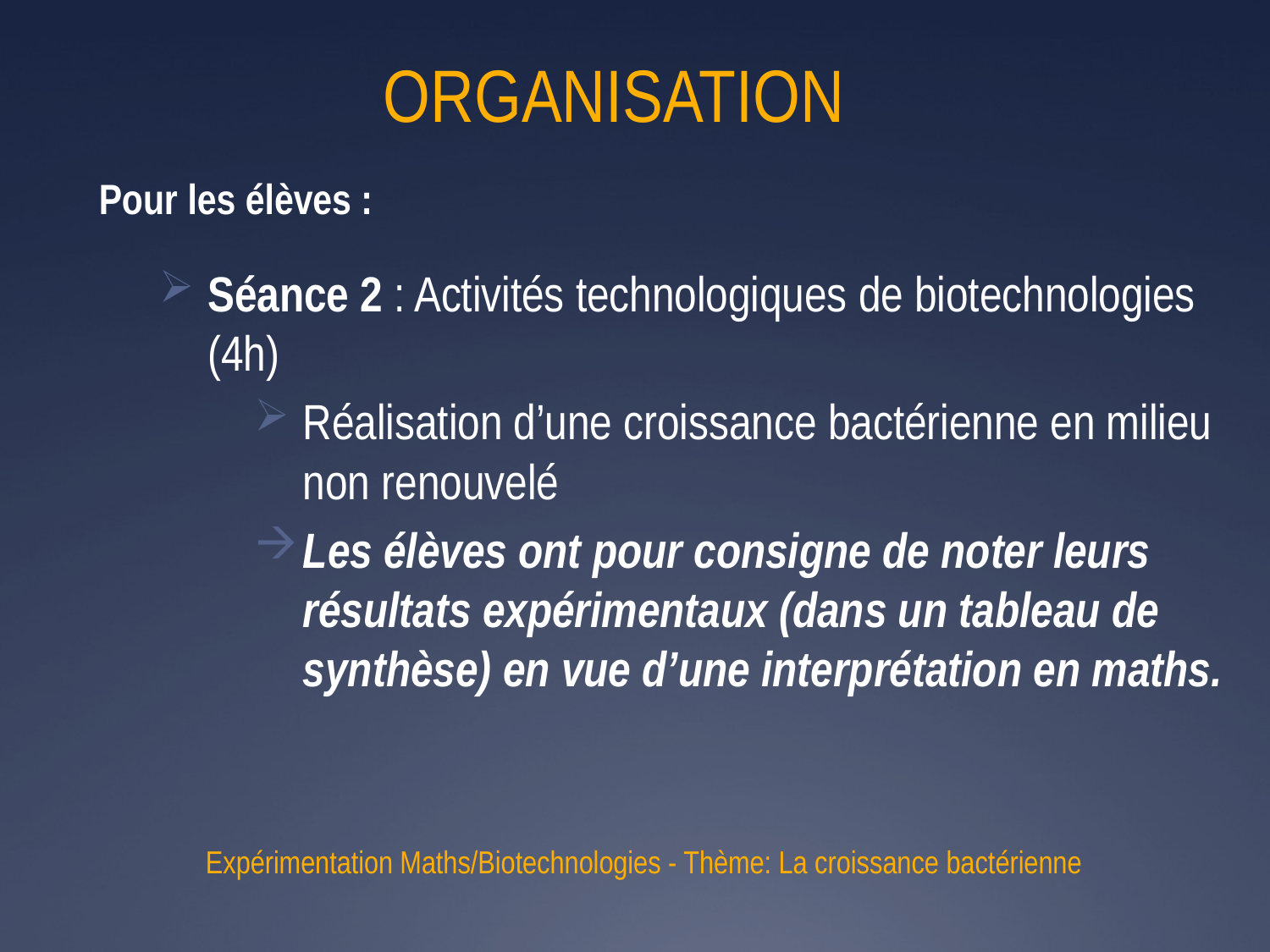

# ORGANISATION
Pour les élèves :
Séance 2 : Activités technologiques de biotechnologies (4h)
Réalisation d’une croissance bactérienne en milieu non renouvelé
Les élèves ont pour consigne de noter leurs résultats expérimentaux (dans un tableau de synthèse) en vue d’une interprétation en maths.

 Expérimentation Maths/Biotechnologies - Thème: La croissance bactérienne